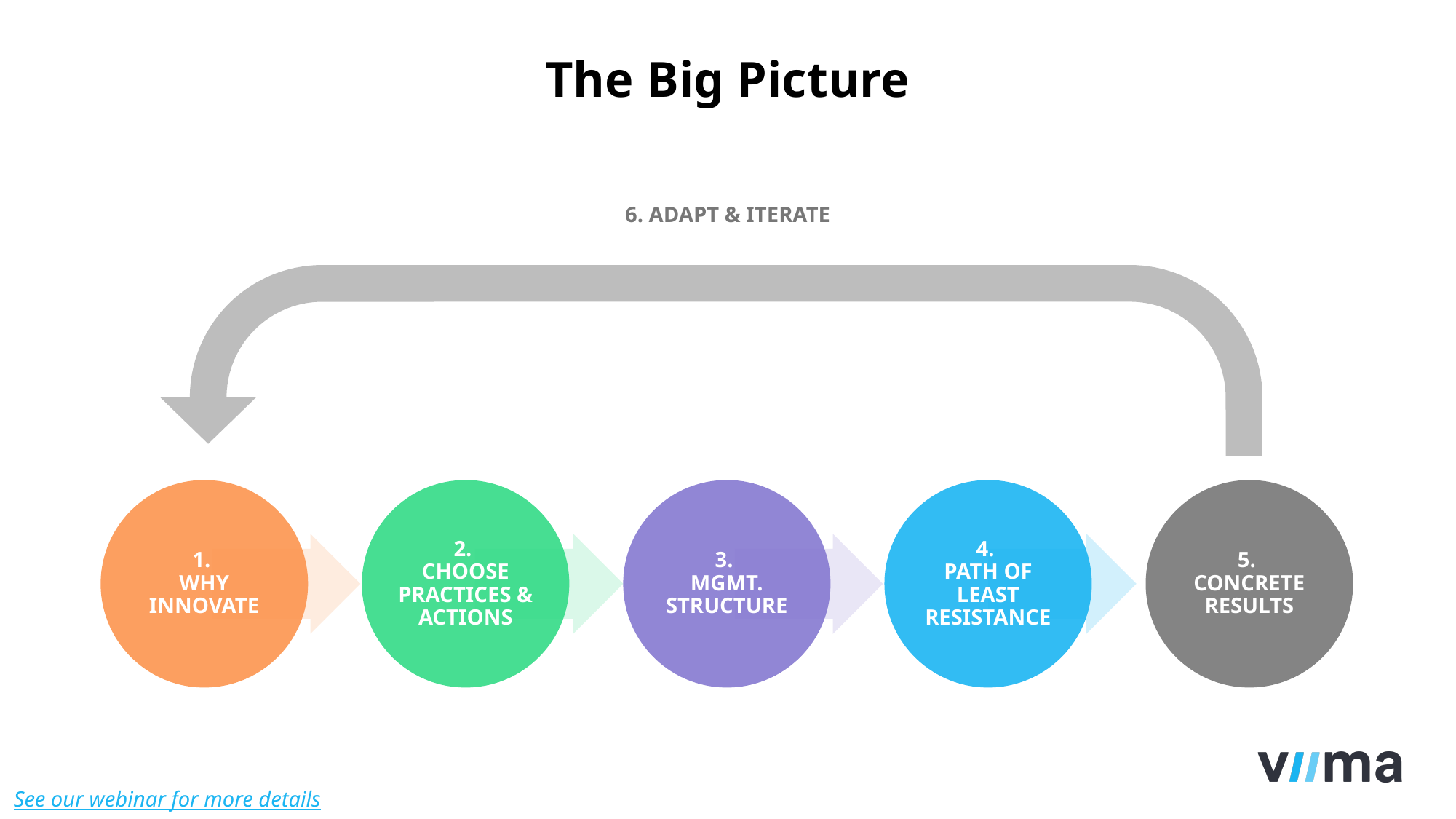

The Big Picture
1.
WHY INNOVATE
2.
CHOOSE PRACTICES & ACTIONS
3.
MGMT. STRUCTURE
4.
PATH OF LEAST RESISTANCE
5.
CONCRETE RESULTS
6. ADAPT & ITERATE

See our webinar for more details